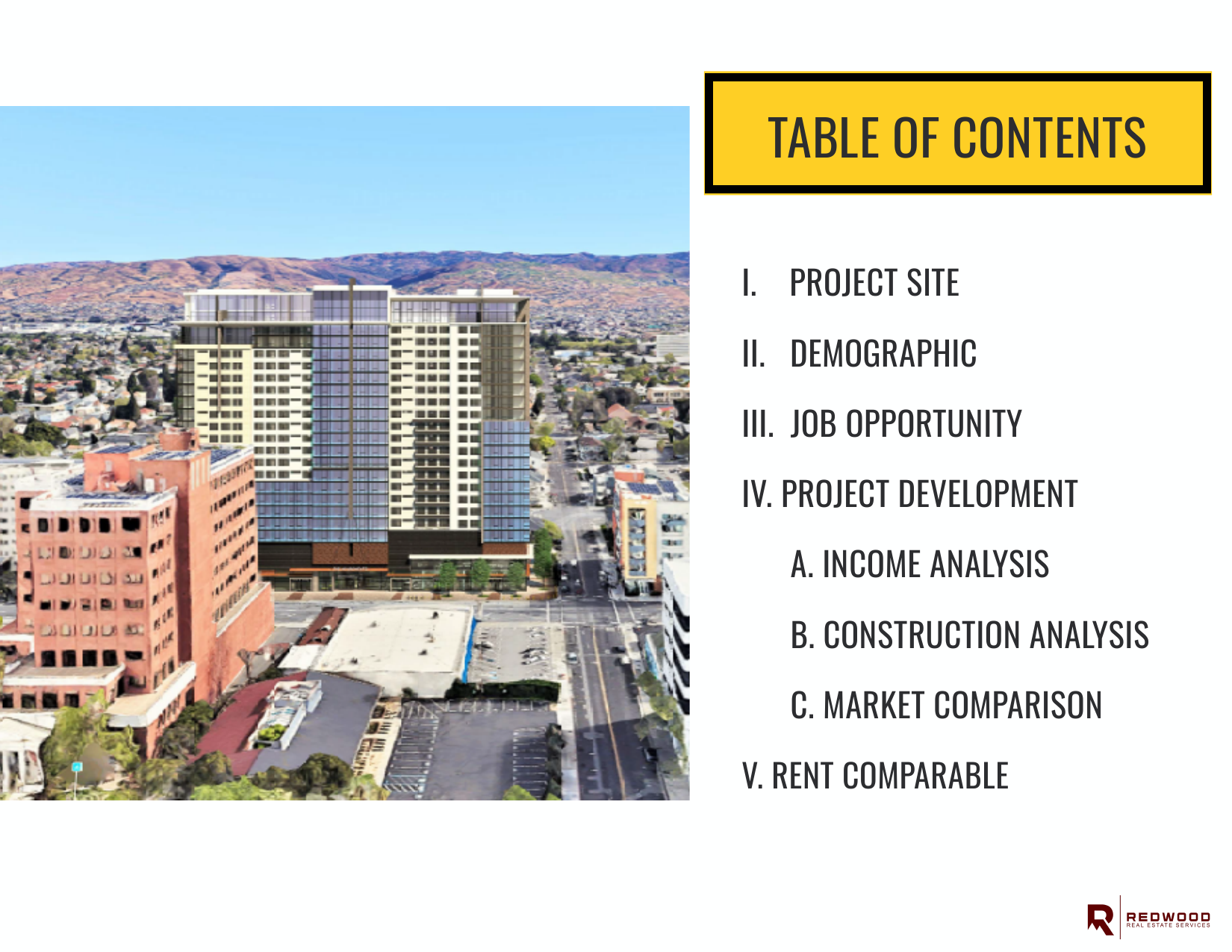

TABLE OF CONTENTS

I.    PROJECT SITE
II.   DEMOGRAPHIC
III.  JOB OPPORTUNITY
IV. PROJECT DEVELOPMENT
      A. INCOME ANALYSIS
      B. CONSTRUCTION ANALYSIS
      C. MARKET COMPARISON
V. RENT COMPARABLE